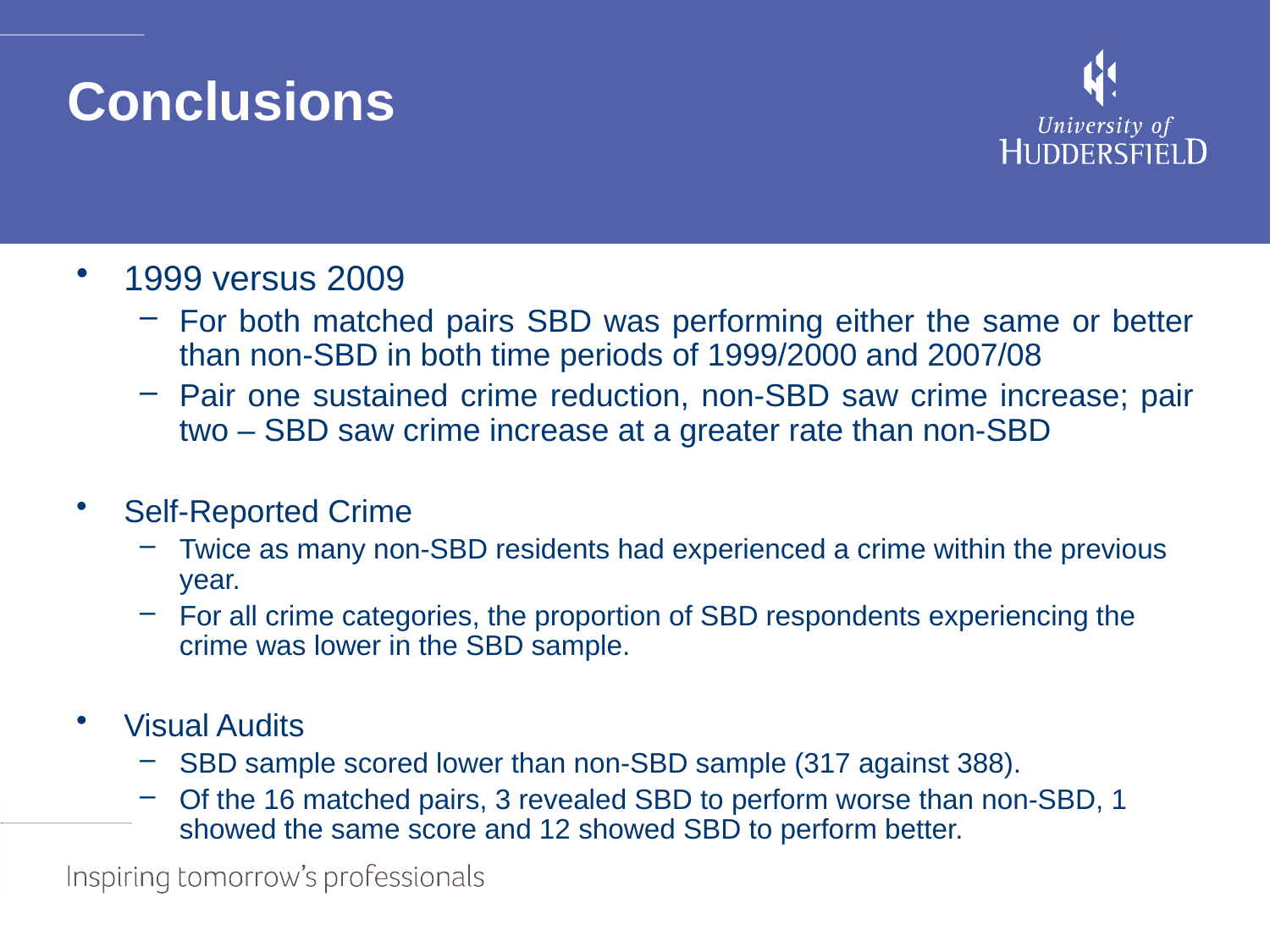

# Conclusions
1999 versus 2009
For both matched pairs SBD was performing either the same or better than non-SBD in both time periods of 1999/2000 and 2007/08
Pair one sustained crime reduction, non-SBD saw crime increase; pair two – SBD saw crime increase at a greater rate than non-SBD

Self-Reported Crime
Twice as many non-SBD residents had experienced a crime within the previous year.
For all crime categories, the proportion of SBD respondents experiencing the crime was lower in the SBD sample.

Visual Audits
SBD sample scored lower than non-SBD sample (317 against 388).
Of the 16 matched pairs, 3 revealed SBD to perform worse than non-SBD, 1 showed the same score and 12 showed SBD to perform better.